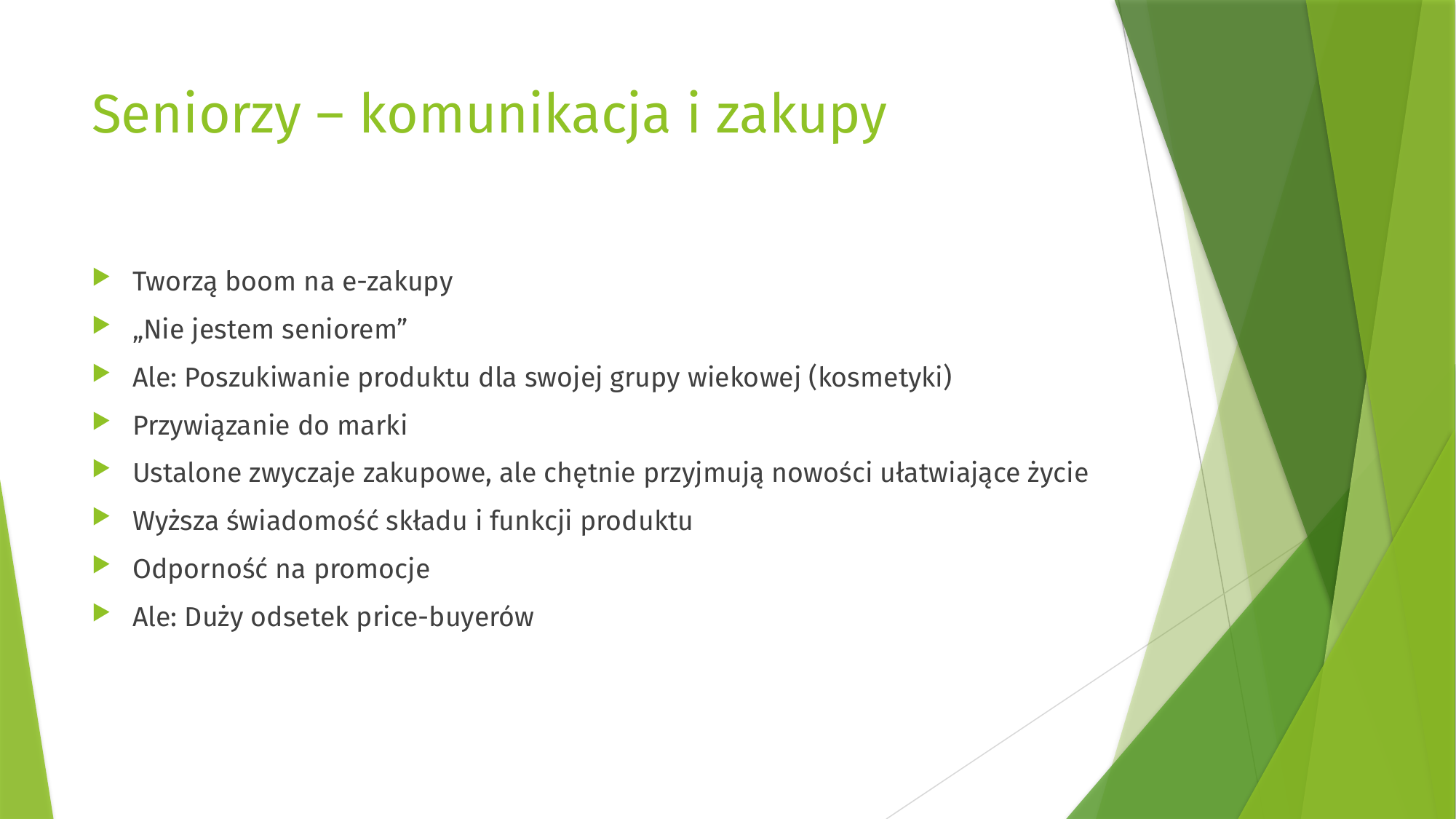

# Seniorzy – komunikacja i zakupy
Tworzą boom na e-zakupy
„Nie jestem seniorem”
Ale: Poszukiwanie produktu dla swojej grupy wiekowej (kosmetyki)
Przywiązanie do marki
Ustalone zwyczaje zakupowe, ale chętnie przyjmują nowości ułatwiające życie
Wyższa świadomość składu i funkcji produktu
Odporność na promocje
Ale: Duży odsetek price-buyerów